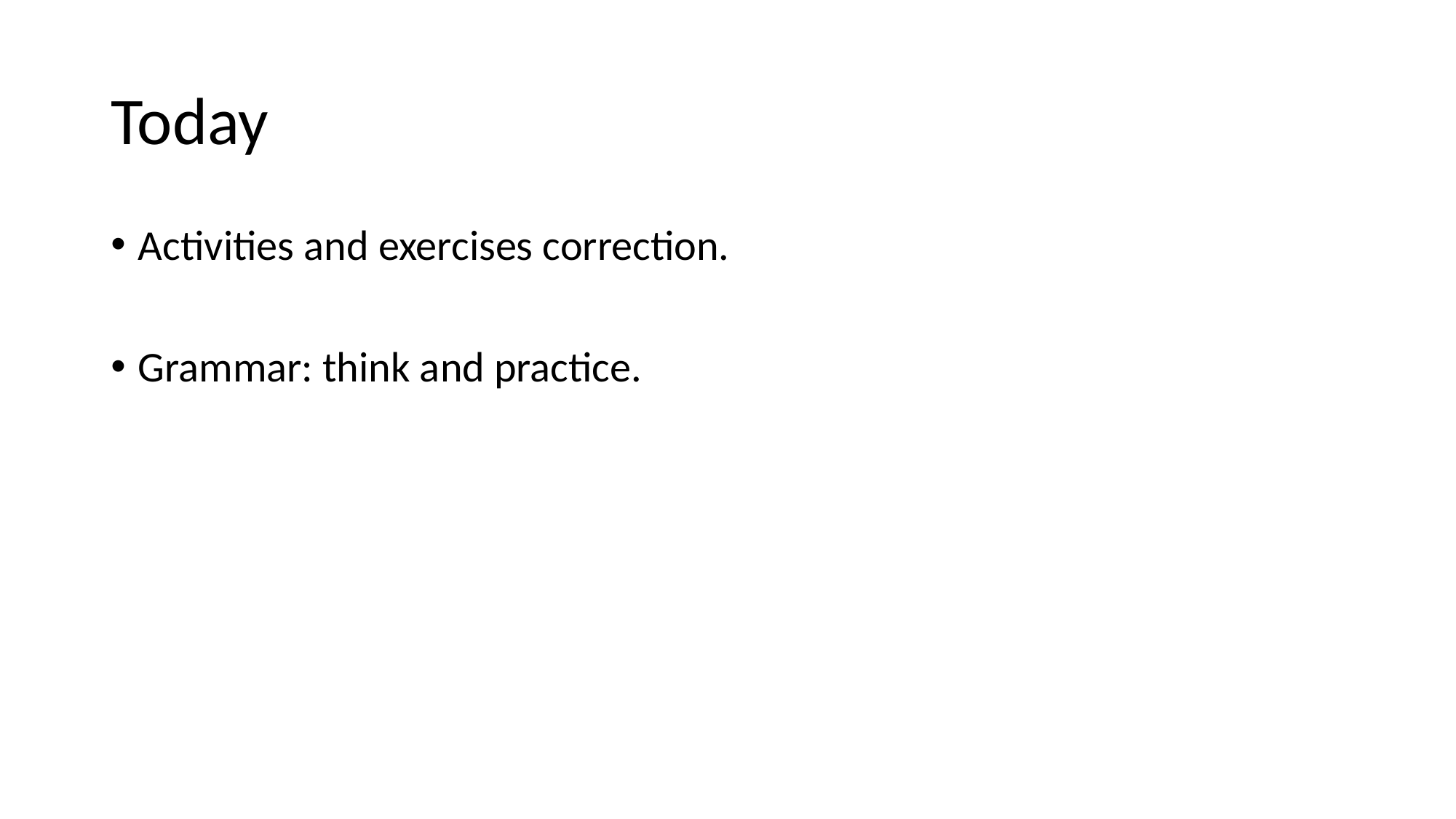

# Today
Activities and exercises correction.

Grammar: think and practice.